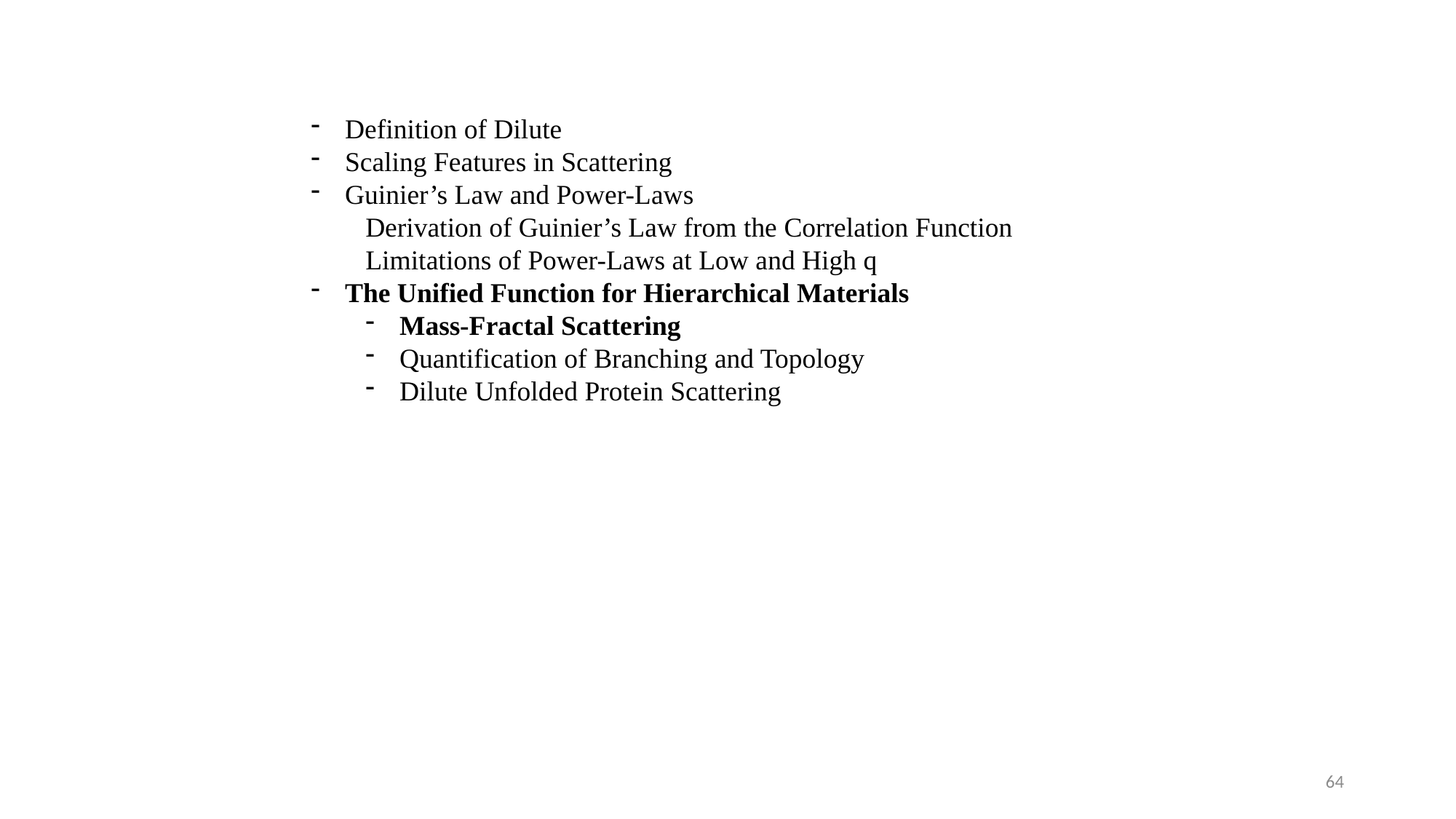

Definition of Dilute
Scaling Features in Scattering
Guinier’s Law and Power-Laws
Derivation of Guinier’s Law from the Correlation Function
Limitations of Power-Laws at Low and High q
The Unified Function for Hierarchical Materials
Mass-Fractal Scattering
Quantification of Branching and Topology
Dilute Unfolded Protein Scattering
64